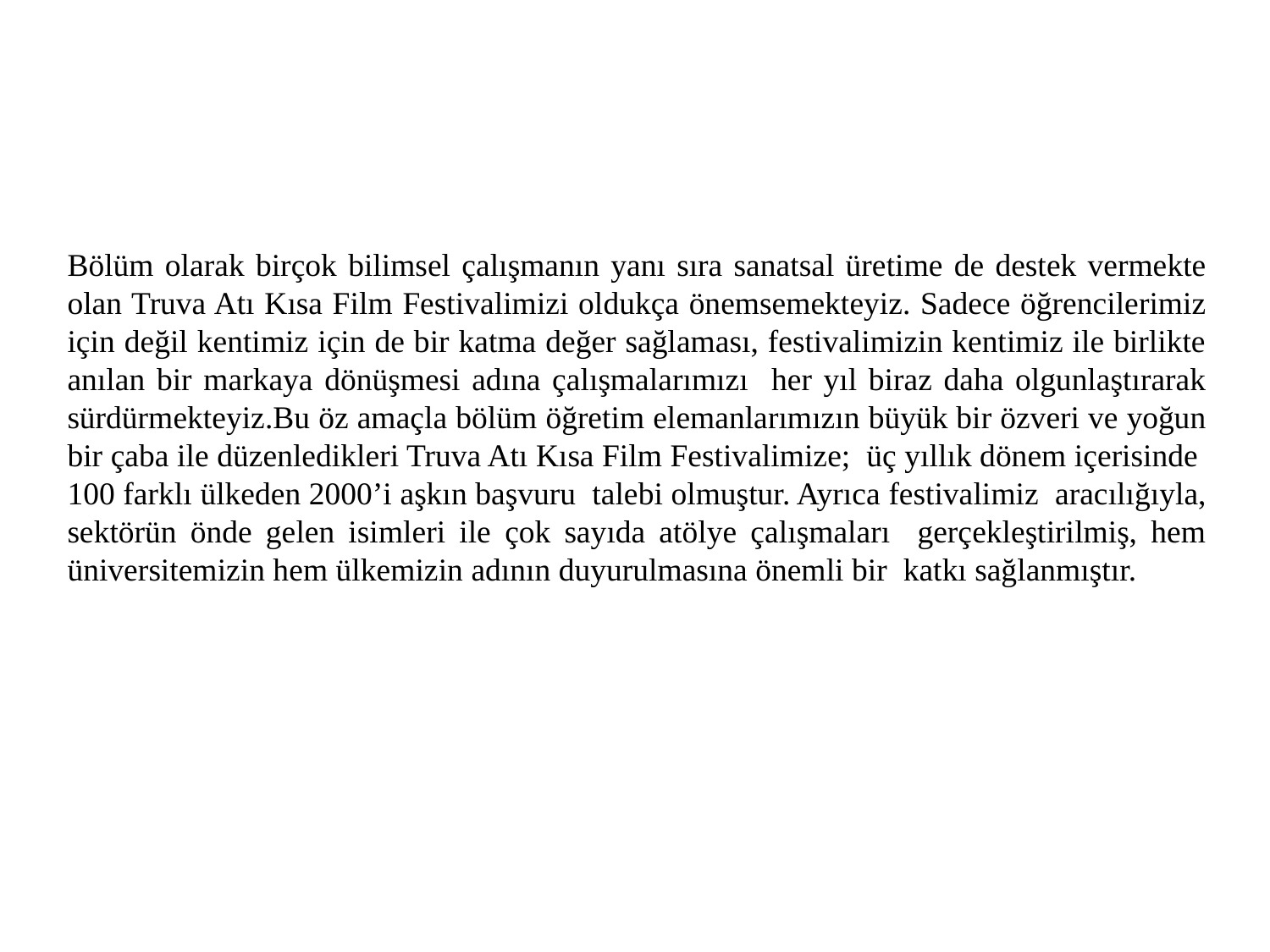

Bölüm olarak birçok bilimsel çalışmanın yanı sıra sanatsal üretime de destek vermekte olan Truva Atı Kısa Film Festivalimizi oldukça önemsemekteyiz. Sadece öğrencilerimiz için değil kentimiz için de bir katma değer sağlaması, festivalimizin kentimiz ile birlikte anılan bir markaya dönüşmesi adına çalışmalarımızı  her yıl biraz daha olgunlaştırarak sürdürmekteyiz.Bu öz amaçla bölüm öğretim elemanlarımızın büyük bir özveri ve yoğun bir çaba ile düzenledikleri Truva Atı Kısa Film Festivalimize;  üç yıllık dönem içerisinde  100 farklı ülkeden 2000’i aşkın başvuru  talebi olmuştur. Ayrıca festivalimiz  aracılığıyla, sektörün önde gelen isimleri ile çok sayıda atölye çalışmaları  gerçekleştirilmiş, hem üniversitemizin hem ülkemizin adının duyurulmasına önemli bir  katkı sağlanmıştır.